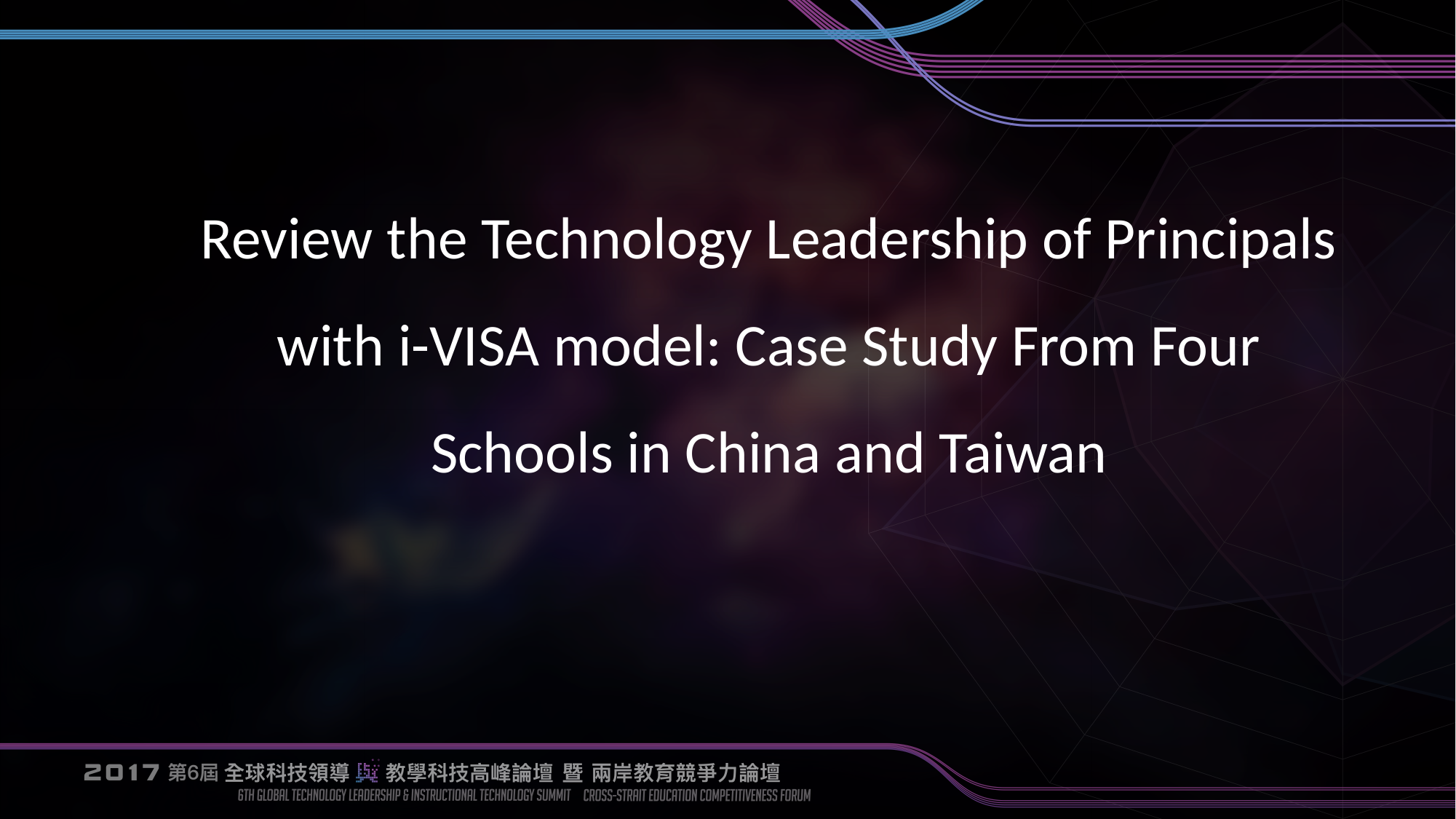

# Review the Technology Leadership of Principals with i-VISA model: Case Study From Four Schools in China and Taiwan